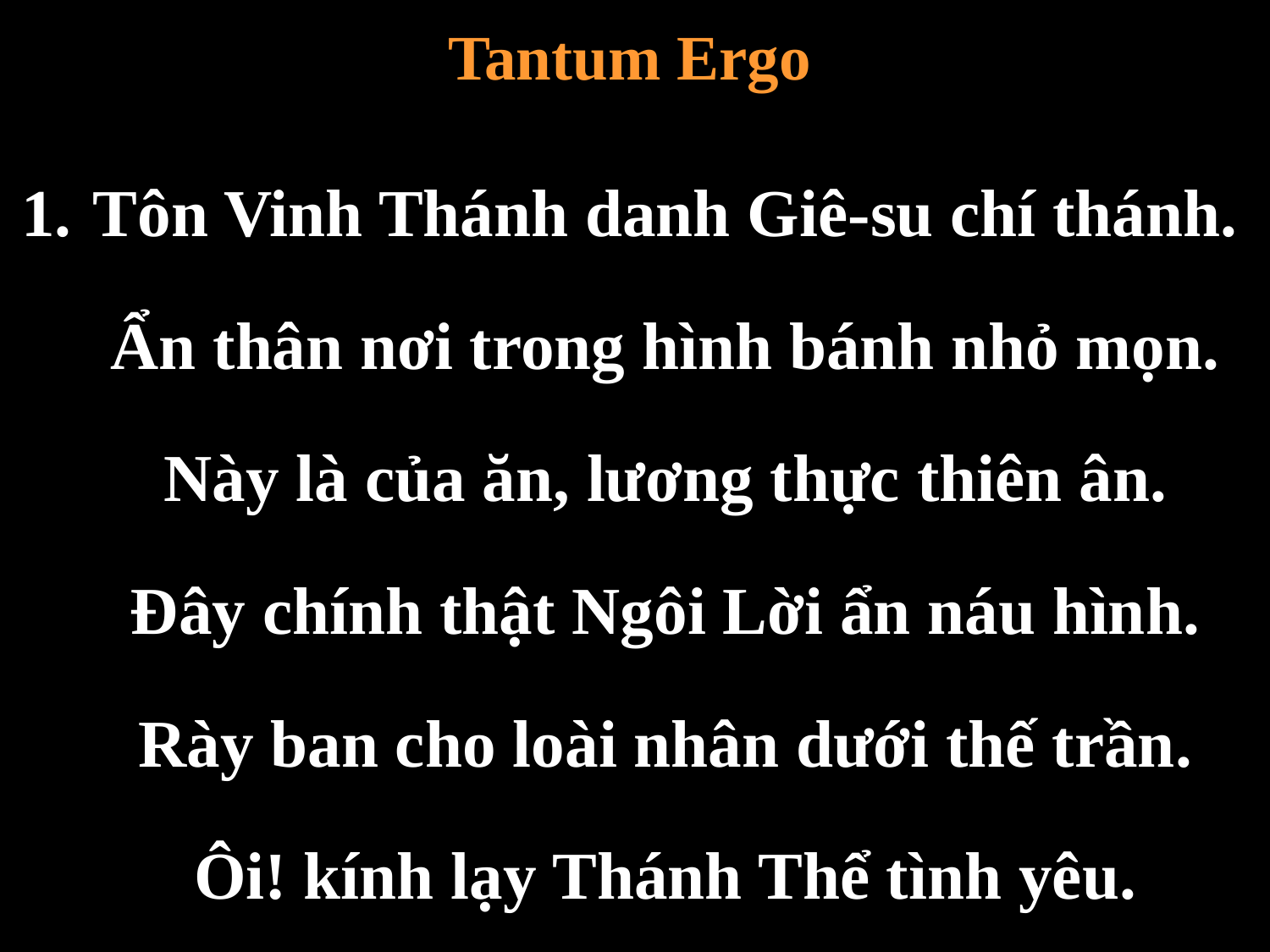

Tantum Ergo
Tôn Vinh Thánh danh Giê-su chí thánh.
Ẩn thân nơi trong hình bánh nhỏ mọn.
Này là của ăn, lương thực thiên ân.
Đây chính thật Ngôi Lời ẩn náu hình.
Rày ban cho loài nhân dưới thế trần.
Ôi! kính lạy Thánh Thể tình yêu.